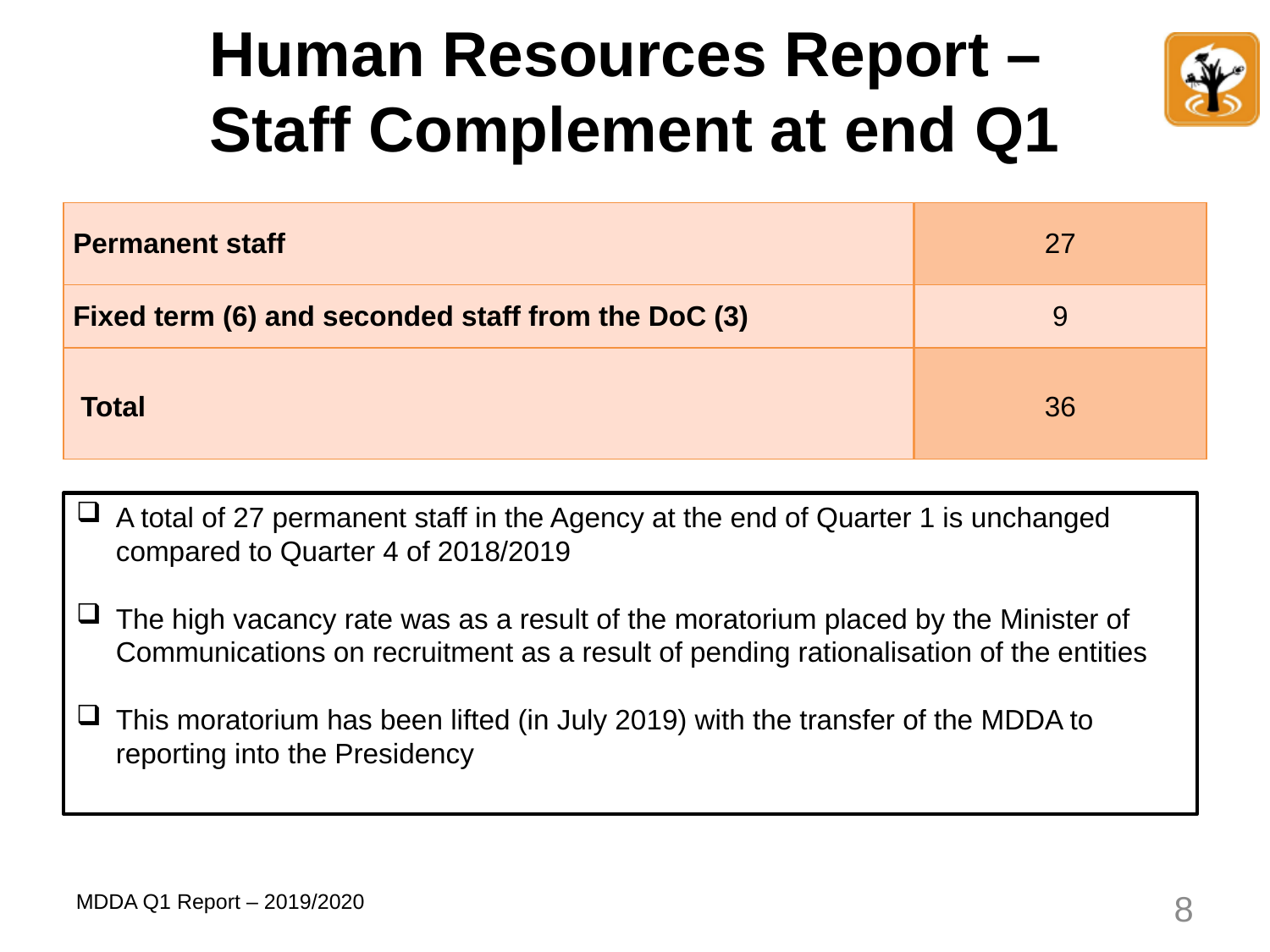

# Human Resources Report – Staff Complement at end Q1
| Permanent staff | 27 |
| --- | --- |
| Fixed term (6) and seconded staff from the DoC (3) | 9 |
| Total | 36 |
A total of 27 permanent staff in the Agency at the end of Quarter 1 is unchanged compared to Quarter 4 of 2018/2019

The high vacancy rate was as a result of the moratorium placed by the Minister of Communications on recruitment as a result of pending rationalisation of the entities

This moratorium has been lifted (in July 2019) with the transfer of the MDDA to reporting into the Presidency

8